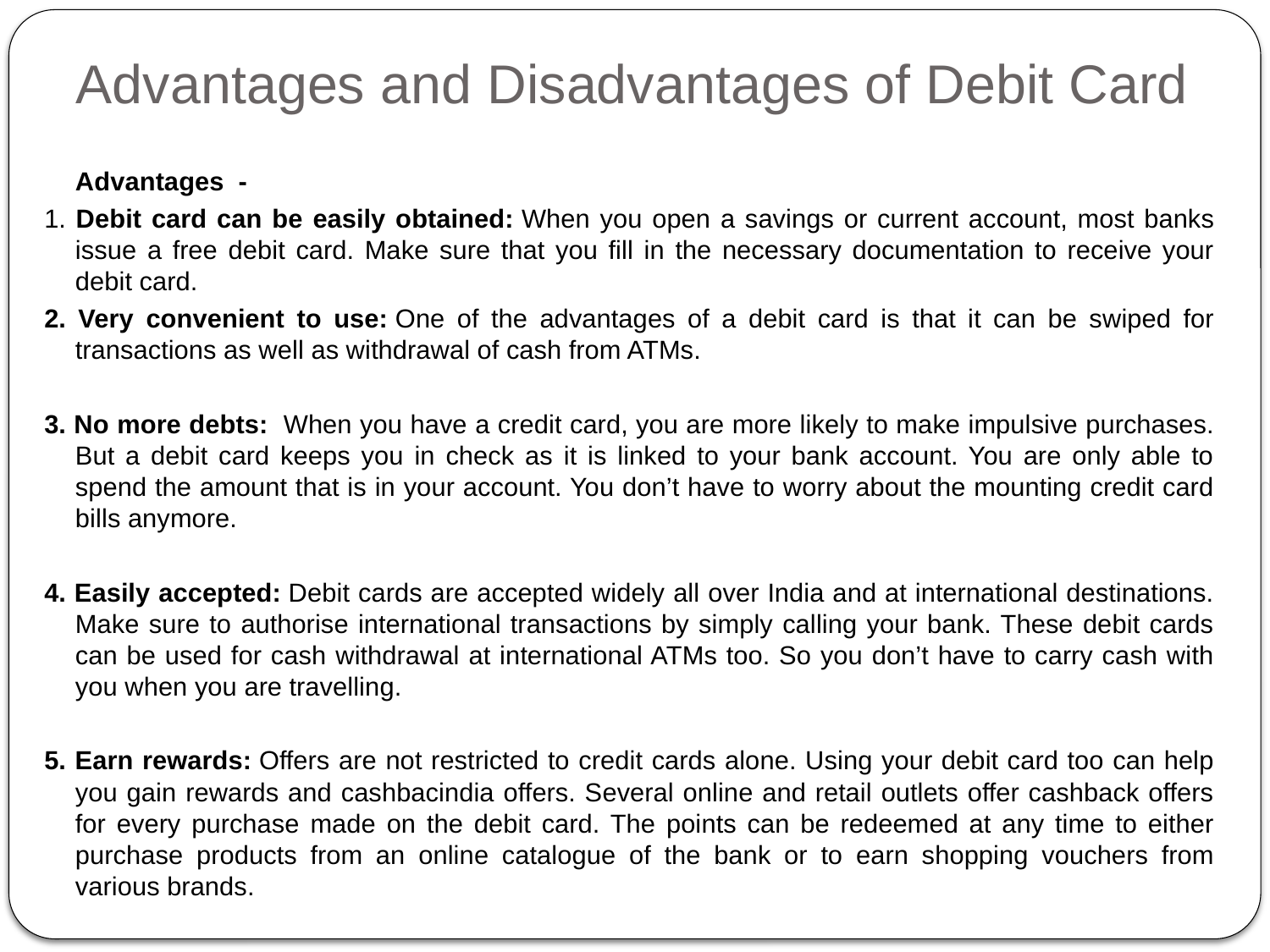

# Advantages and Disadvantages of Debit Card
	Advantages  -
1. Debit card can be easily obtained: When you open a savings or current account, most banks issue a free debit card. Make sure that you fill in the necessary documentation to receive your debit card.
2. Very convenient to use: One of the advantages of a debit card is that it can be swiped for transactions as well as withdrawal of cash from ATMs.

3. No more debts:  When you have a credit card, you are more likely to make impulsive purchases. But a debit card keeps you in check as it is linked to your bank account. You are only able to spend the amount that is in your account. You don’t have to worry about the mounting credit card bills anymore.

4. Easily accepted: Debit cards are accepted widely all over India and at international destinations. Make sure to authorise international transactions by simply calling your bank. These debit cards can be used for cash withdrawal at international ATMs too. So you don’t have to carry cash with you when you are travelling.

5. Earn rewards: Offers are not restricted to credit cards alone. Using your debit card too can help you gain rewards and cashbacindia offers. Several online and retail outlets offer cashback offers for every purchase made on the debit card. The points can be redeemed at any time to either purchase products from an online catalogue of the bank or to earn shopping vouchers from various brands.